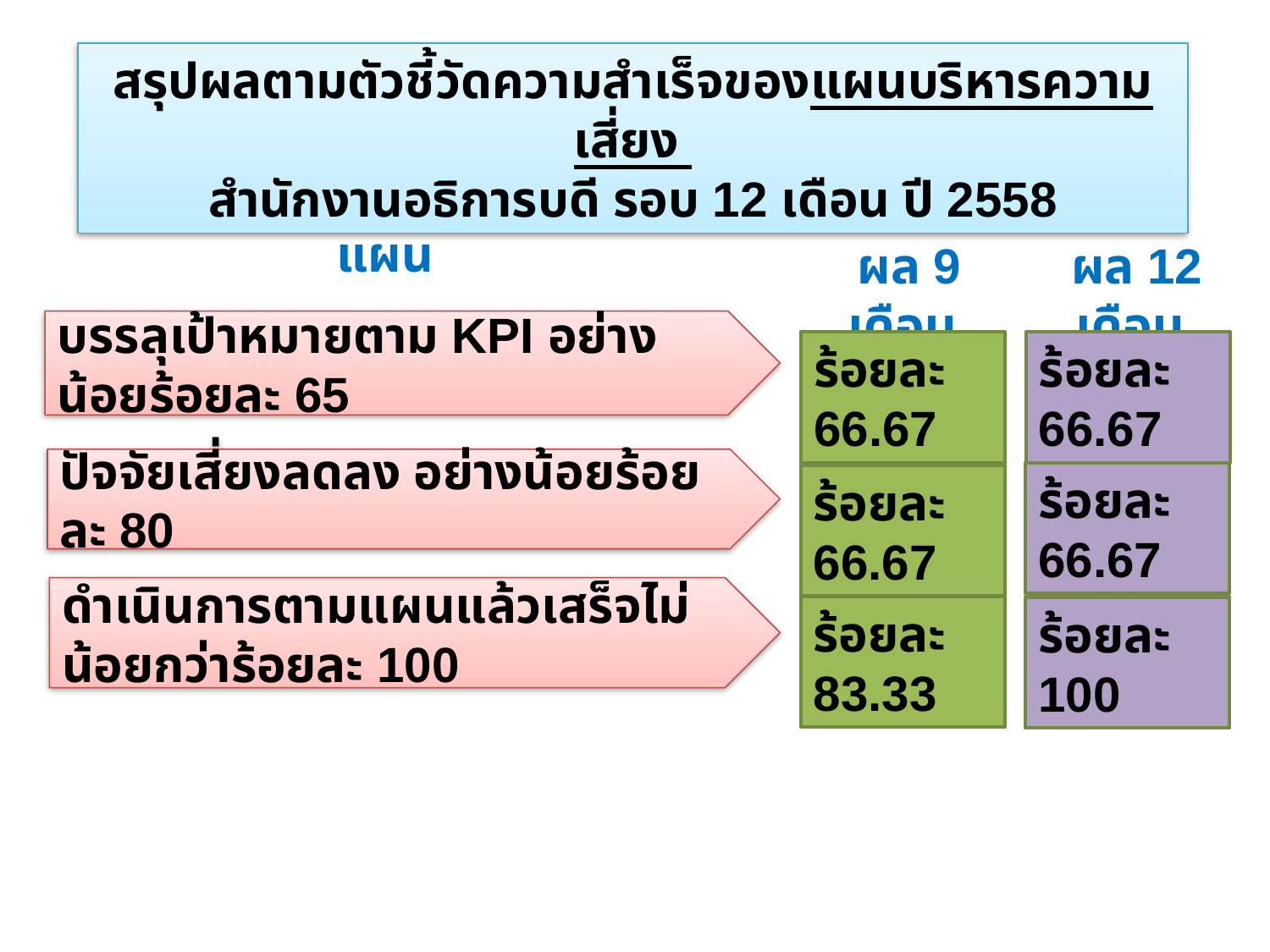

สรุปผลตามตัวชี้วัดความสำเร็จของแผนบริหารความเสี่ยง
สำนักงานอธิการบดี รอบ 12 เดือน ปี 2558
แผน
ผล 9 เดือน
ผล 12 เดือน
บรรลุเป้าหมายตาม KPI อย่างน้อยร้อยละ 65
ร้อยละ 66.67
ร้อยละ 66.67
ปัจจัยเสี่ยงลดลง อย่างน้อยร้อยละ 80
ร้อยละ 66.67
ร้อยละ 66.67
ดำเนินการตามแผนแล้วเสร็จไม่น้อยกว่าร้อยละ 100
ร้อยละ 83.33
ร้อยละ 100